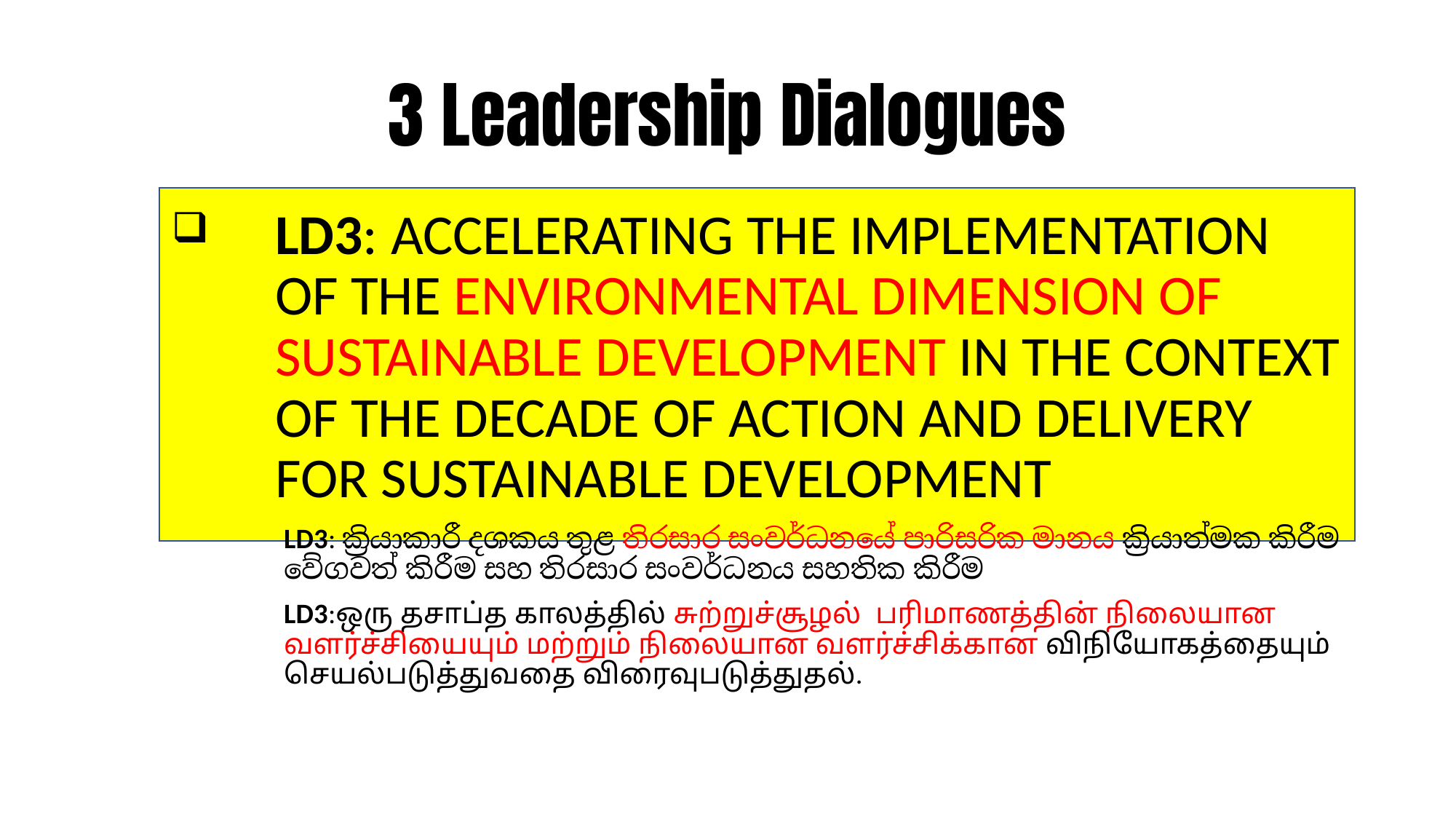

# 3 Leadership Dialogues

LD3: Accelerating the implementation of the environmental dimension of sustainable development in the context of the decade of action and delivery for sustainable development
LD3: ක්‍රියාකාරී දශකය තුළ තිරසාර සංවර්ධනයේ පාරිසරික මානය ක්‍රියාත්මක කිරීම වේගවත් කිරීම සහ තිරසාර සංවර්ධනය සහතික කිරීම
LD3:ஒரு தசாப்த காலத்தில் சுற்றுச்சூழல்  பரிமாணத்தின் நிலையான வளர்ச்சியையும் மற்றும் நிலையான வளர்ச்சிக்கான விநியோகத்தையும் செயல்படுத்துவதை விரைவுபடுத்துதல்.